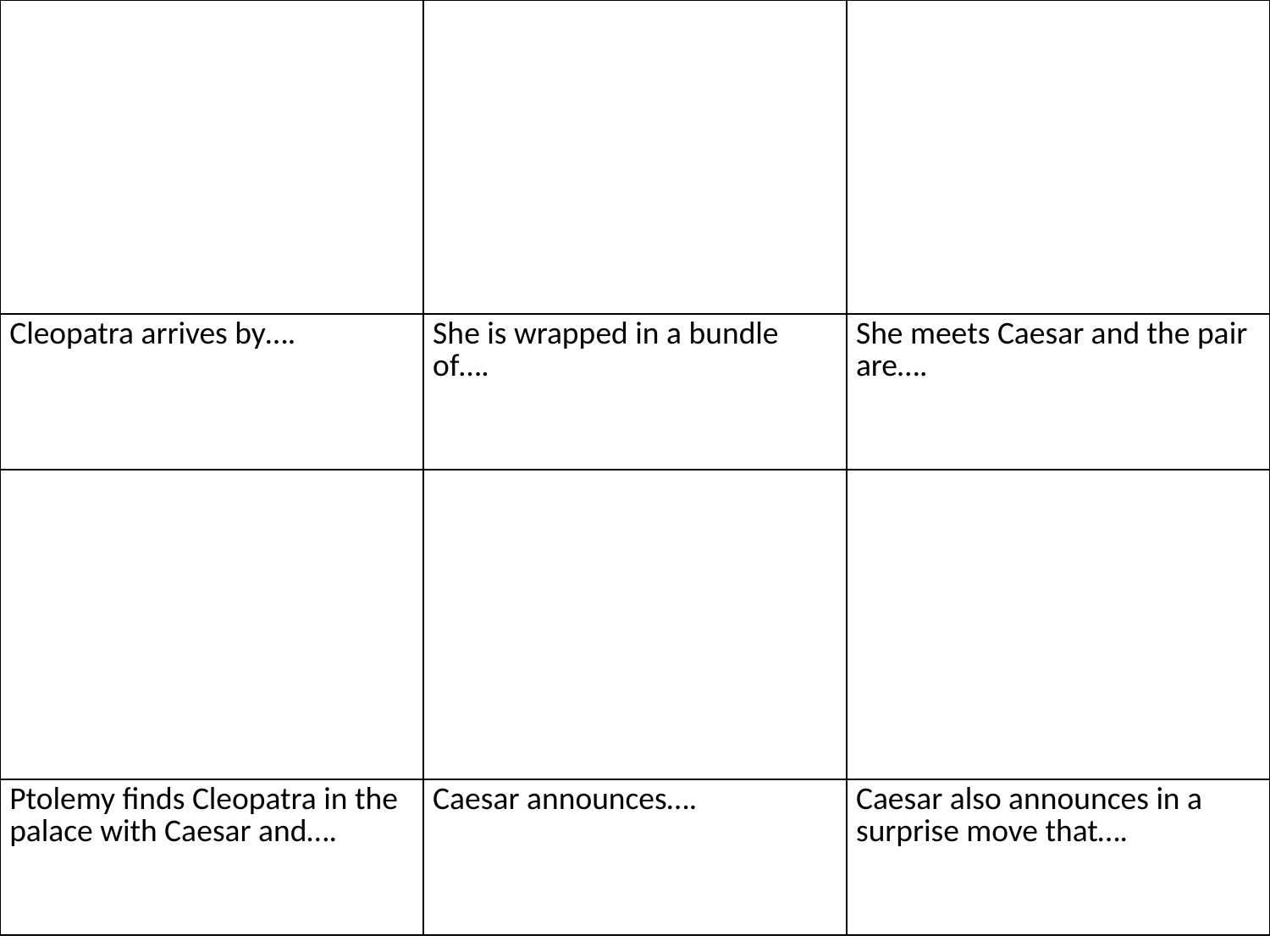

|  |  |  |
| --- | --- | --- |
| Cleopatra arrives by…. | She is wrapped in a bundle of…. | She meets Caesar and the pair are…. |
|  |  |  |
| Ptolemy finds Cleopatra in the palace with Caesar and…. | Caesar announces…. | Caesar also announces in a surprise move that…. |